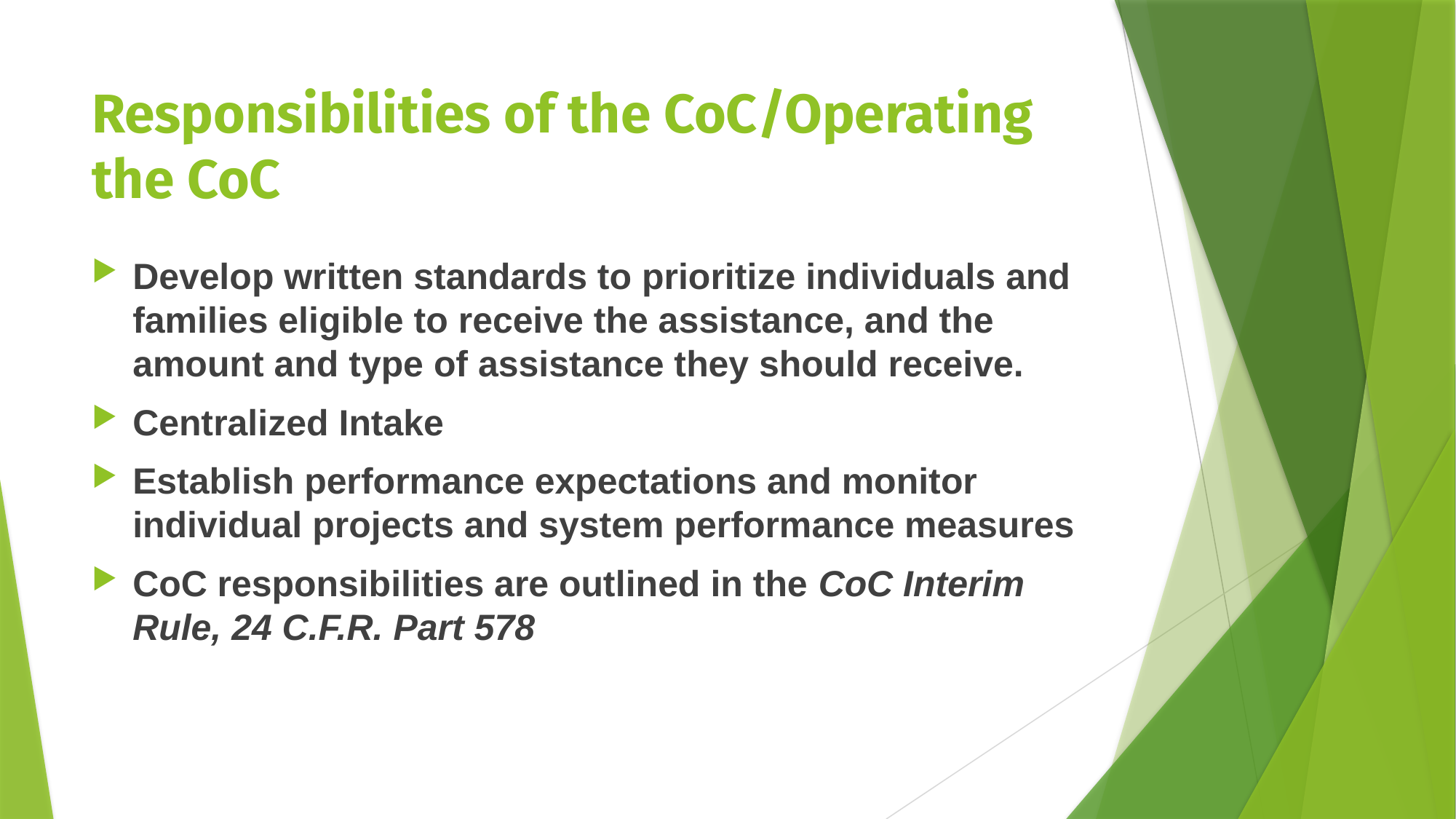

# Responsibilities of the CoC/Operating the CoC

Develop written standards to prioritize individuals and families eligible to receive the assistance, and the amount and type of assistance they should receive.
Centralized Intake
Establish performance expectations and monitor individual projects and system performance measures
CoC responsibilities are outlined in the CoC Interim Rule, 24 C.F.R. Part 578